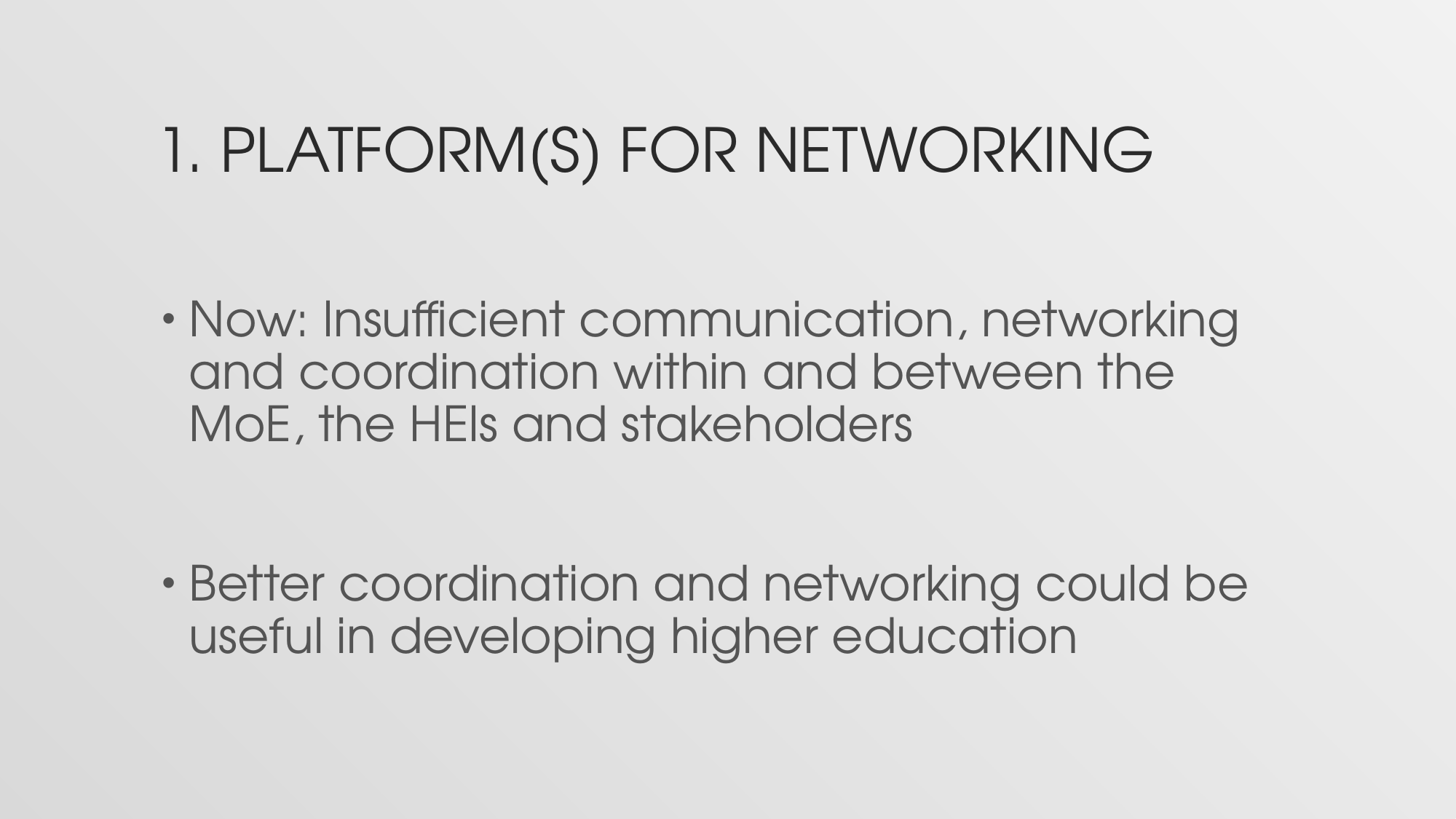

# 1. Platform(s) for networking

Now: Insufficient communication, networking and coordination within and between the MoE, the HEIs and stakeholders

Better coordination and networking could be useful in developing higher education